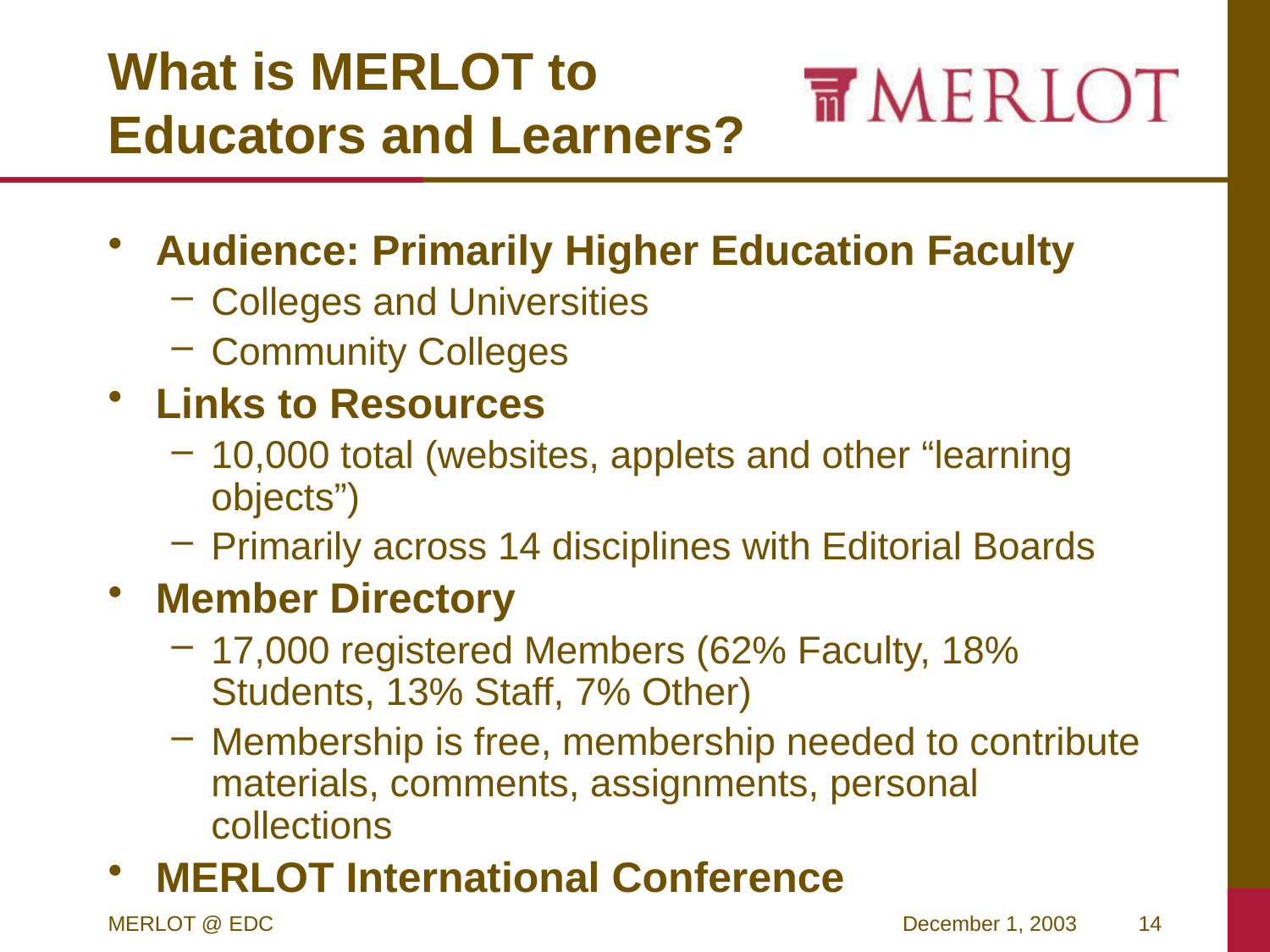

# What is MERLOT to Educators and Learners?
Audience: Primarily Higher Education Faculty
Colleges and Universities
Community Colleges
Links to Resources
10,000 total (websites, applets and other “learning objects”)
Primarily across 14 disciplines with Editorial Boards
Member Directory
17,000 registered Members (62% Faculty, 18% Students, 13% Staff, 7% Other)
Membership is free, membership needed to contribute materials, comments, assignments, personal collections
MERLOT International Conference
MERLOT @ EDC
December 1, 2003
14